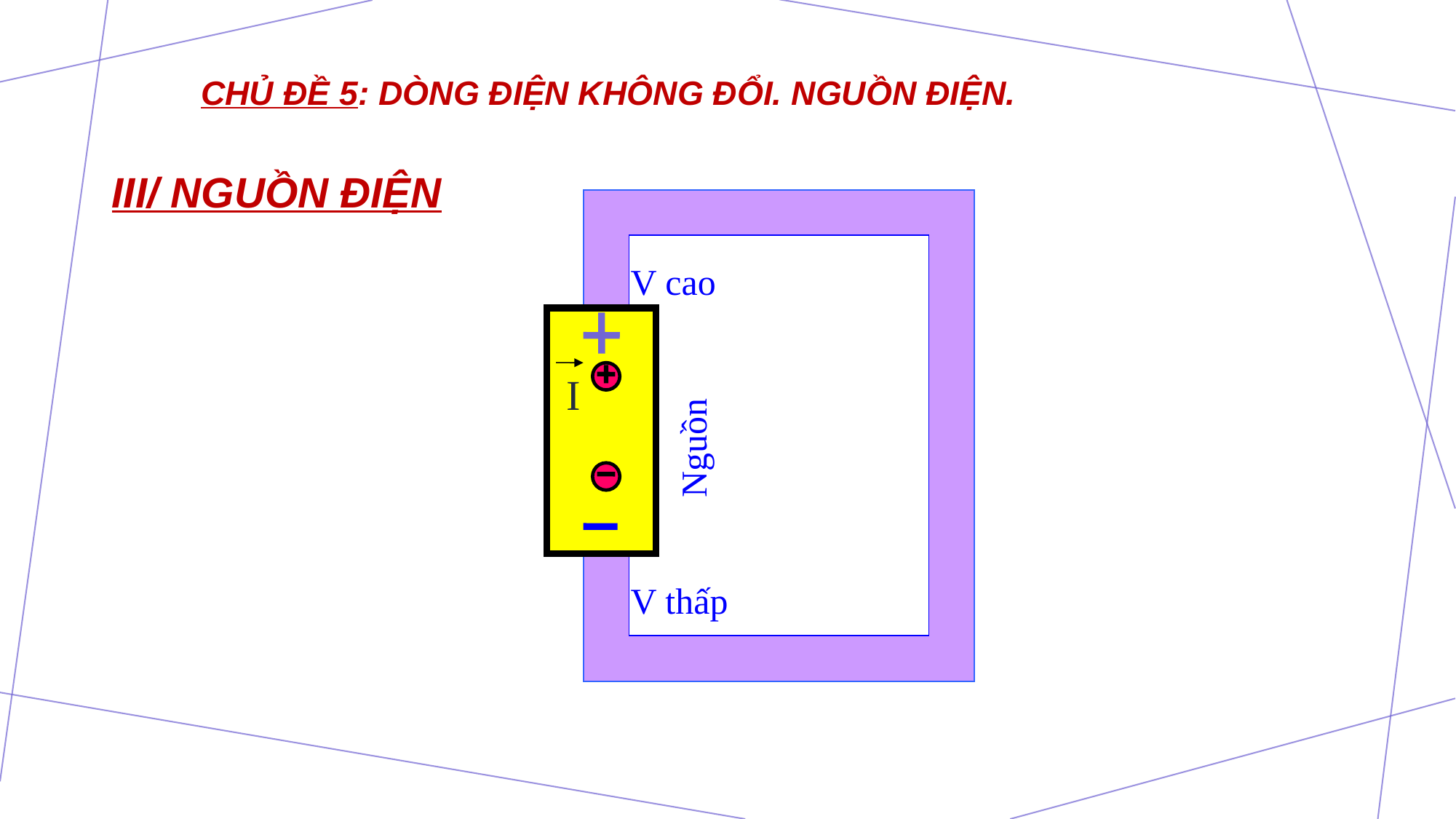

CHỦ ĐỀ 5: DÒNG ĐIỆN KHÔNG ĐỔI. NGUỒN ĐIỆN.
III/ NGUỒN ĐIỆN

V cao

I

Nguồn

V thấp